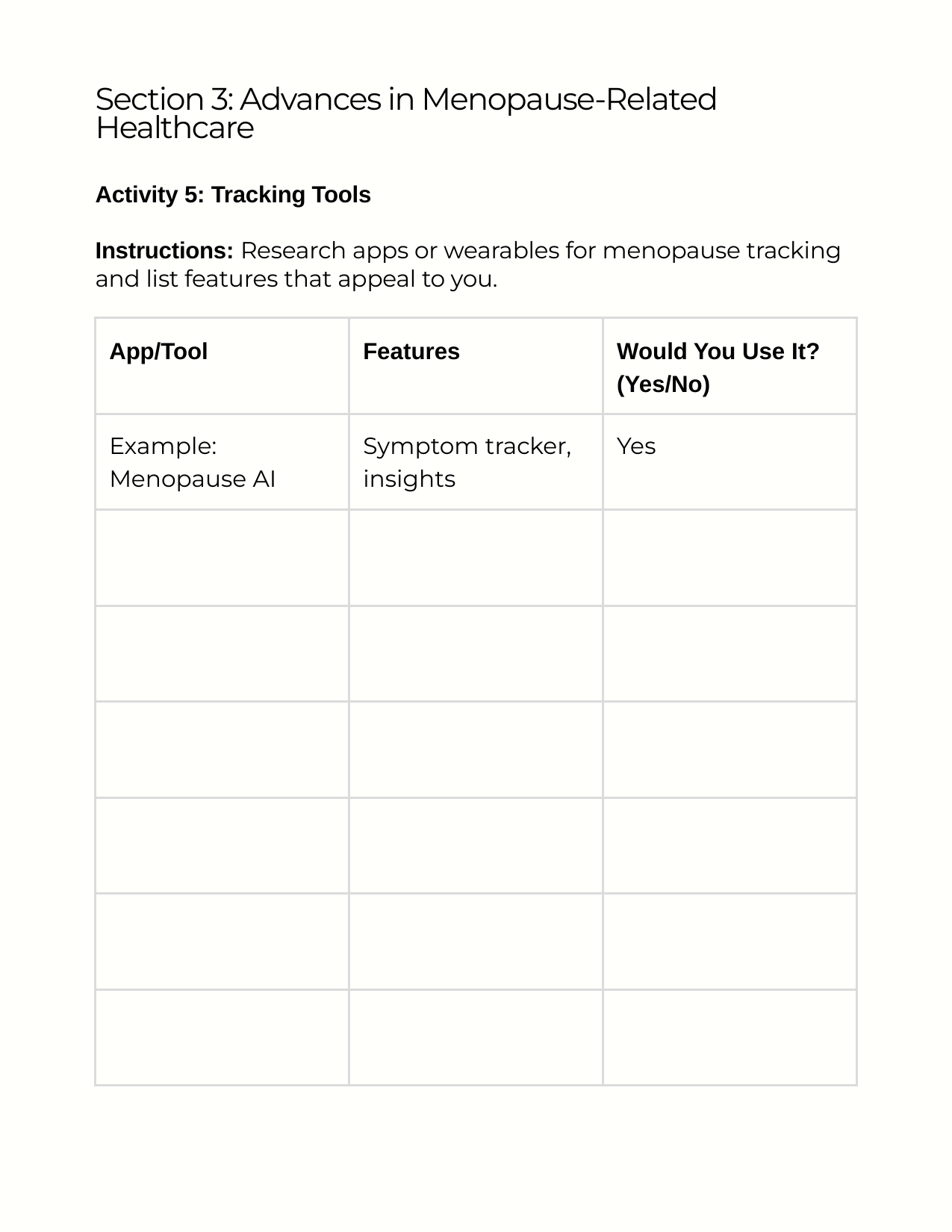

Section 3: Advances in Menopause-Related Healthcare
Activity 5: Tracking Tools

Instructions: Research apps or wearables for menopause tracking and list features that appeal to you.
| App/Tool | Features | Would You Use It? (Yes/No) |
| --- | --- | --- |
| Example: Menopause AI | Symptom tracker, insights | Yes |
|  |  |  |
|  |  |  |
|  |  |  |
|  |  |  |
|  |  |  |
|  |  |  |